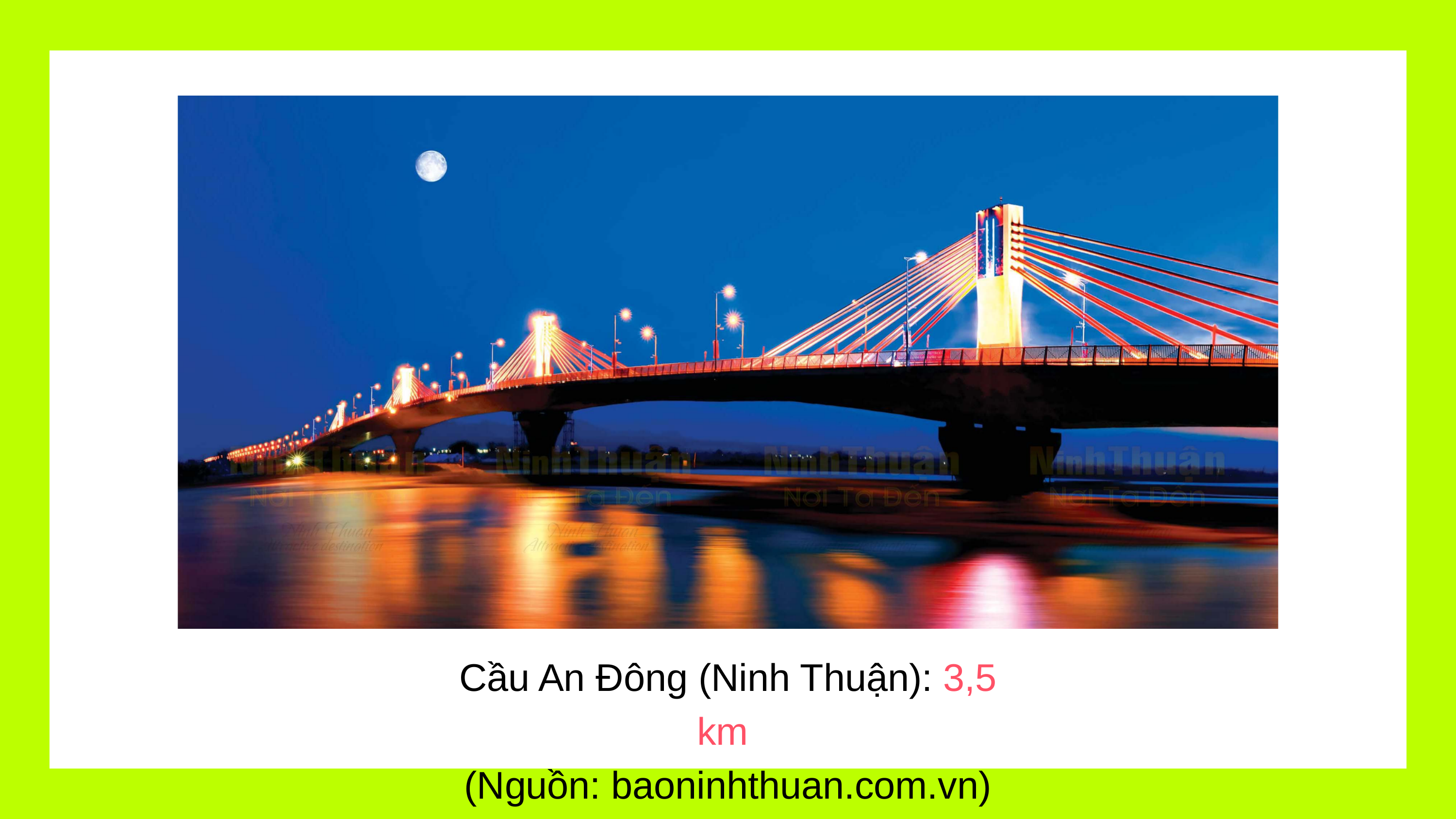

Cầu An Đông (Ninh Thuận): 3,5 km
(Nguồn: baoninhthuan.com.vn)